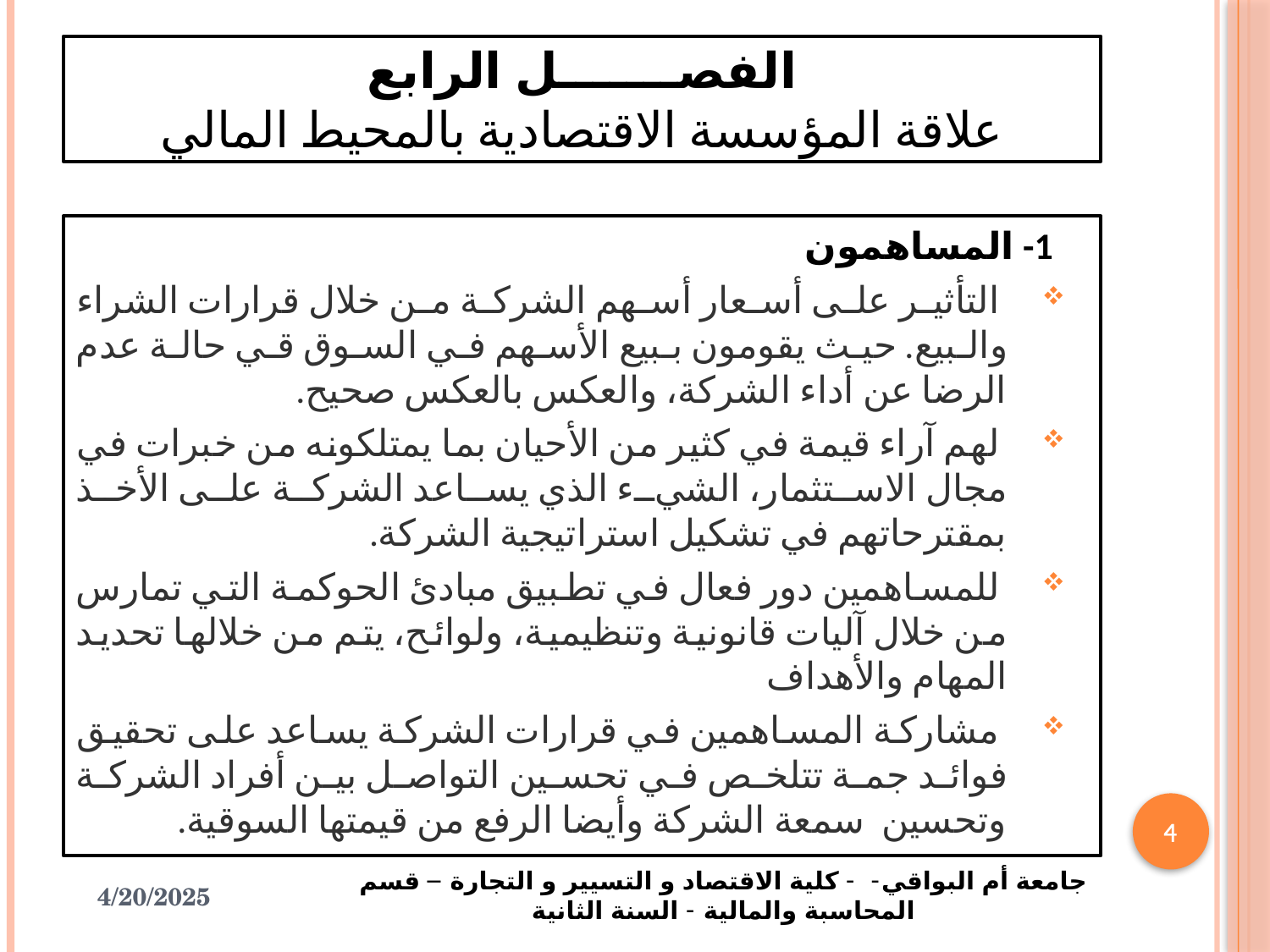

# الفصـــــــل الرابع علاقة المؤسسة الاقتصادية بالمحيط المالي
1- 	المساهمون
 التأثير على أسعار أسهم الشركة من خلال قرارات الشراء والبيع. حيث يقومون ببيع الأسهم في السوق قي حالة عدم الرضا عن أداء الشركة، والعكس بالعكس صحيح.
 لهم آراء قيمة في كثير من الأحيان بما يمتلكونه من خبرات في مجال الاستثمار، الشيء الذي يساعد الشركة على الأخذ بمقترحاتهم في تشكيل استراتيجية الشركة.
 للمساهمين دور فعال في تطبيق مبادئ الحوكمة التي تمارس من خلال آليات قانونية وتنظيمية، ولوائح، يتم من خلالها تحديد المهام والأهداف
 مشاركة المساهمين في قرارات الشركة يساعد على تحقيق فوائد جمة تتلخص في تحسين التواصل بين أفراد الشركة وتحسين  سمعة الشركة وأيضا الرفع من قيمتها السوقية.
4
جامعة أم البواقي-  - كلية الاقتصاد و التسيير و التجارة – قسم المحاسبة والمالية - السنة الثانية
4/20/2025